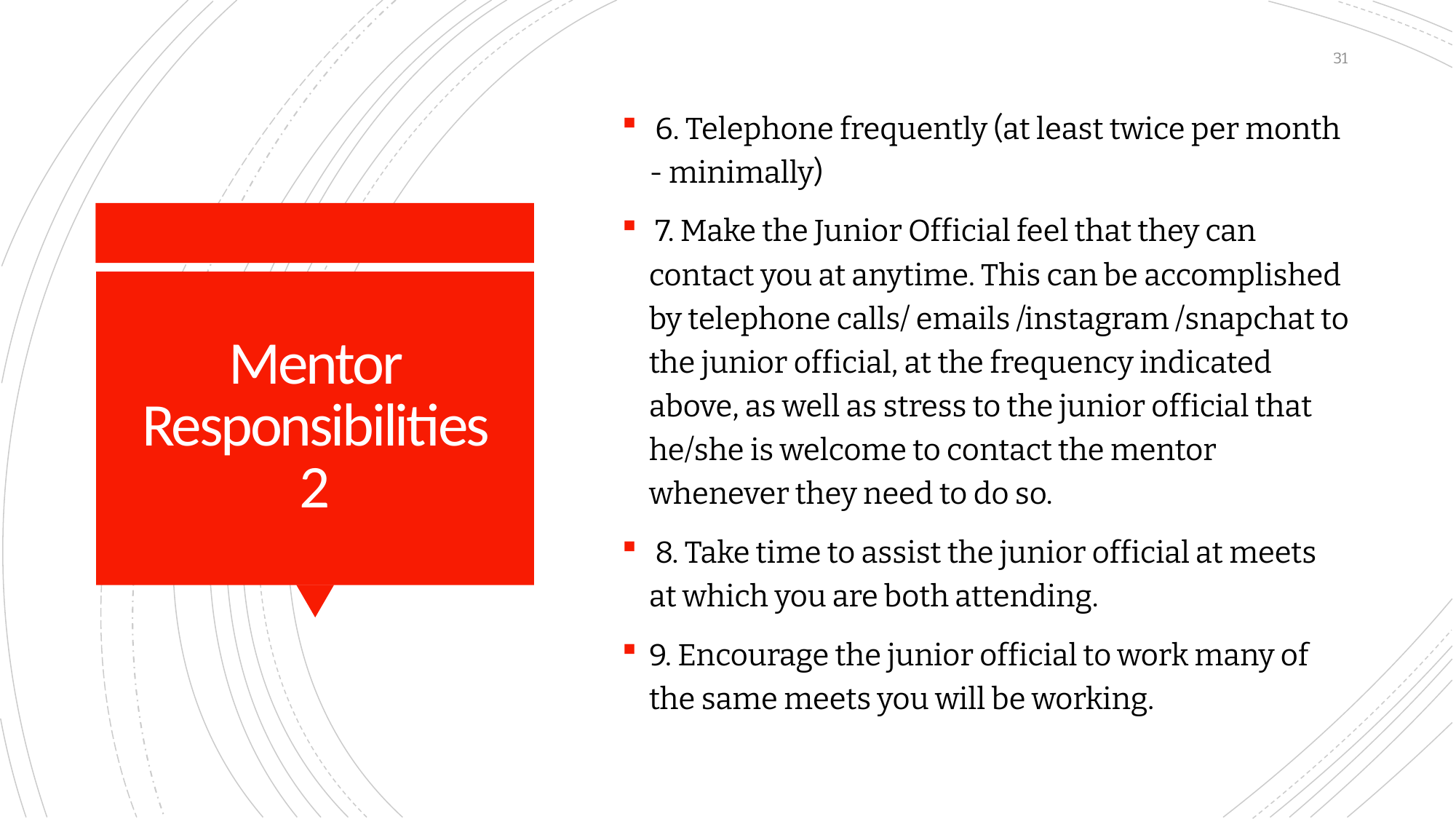

31
 6. Telephone frequently (at least twice per month - minimally)
 7. Make the Junior Official feel that they can contact you at anytime. This can be accomplished by telephone calls/ emails /instagram /snapchat to the junior official, at the frequency indicated above, as well as stress to the junior official that he/she is welcome to contact the mentor whenever they need to do so.
 8. Take time to assist the junior official at meets at which you are both attending.
9. Encourage the junior official to work many of the same meets you will be working.

# Mentor Responsibilities 2